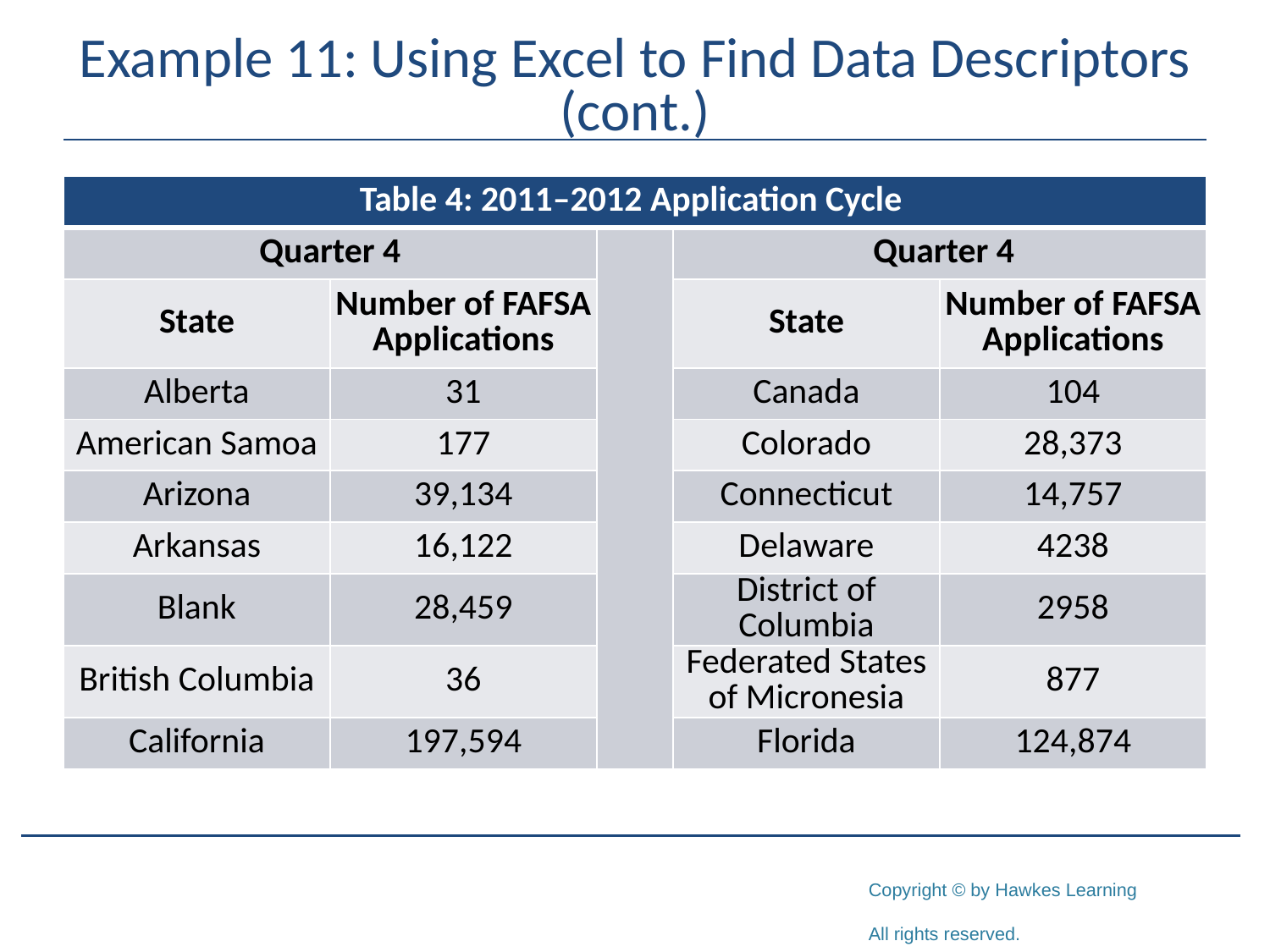

# Example 11: Using Excel to Find Data Descriptors (cont.)
| Table 4: 2011–2012 Application Cycle |  |  |  |  |
| --- | --- | --- | --- | --- |
| Quarter 4 |  |  | Quarter 4 |  |
| State | Number of FAFSA Applications |  | State | Number of FAFSA Applications |
| Alberta | 31 |  | Canada | 104 |
| American Samoa | 177 |  | Colorado | 28,373 |
| Arizona | 39,134 |  | Connecticut | 14,757 |
| Arkansas | 16,122 |  | Delaware | 4238 |
| Blank | 28,459 |  | District of Columbia | 2958 |
| British Columbia | 36 |  | Federated States of Micronesia | 877 |
| California | 197,594 |  | Florida | 124,874 |